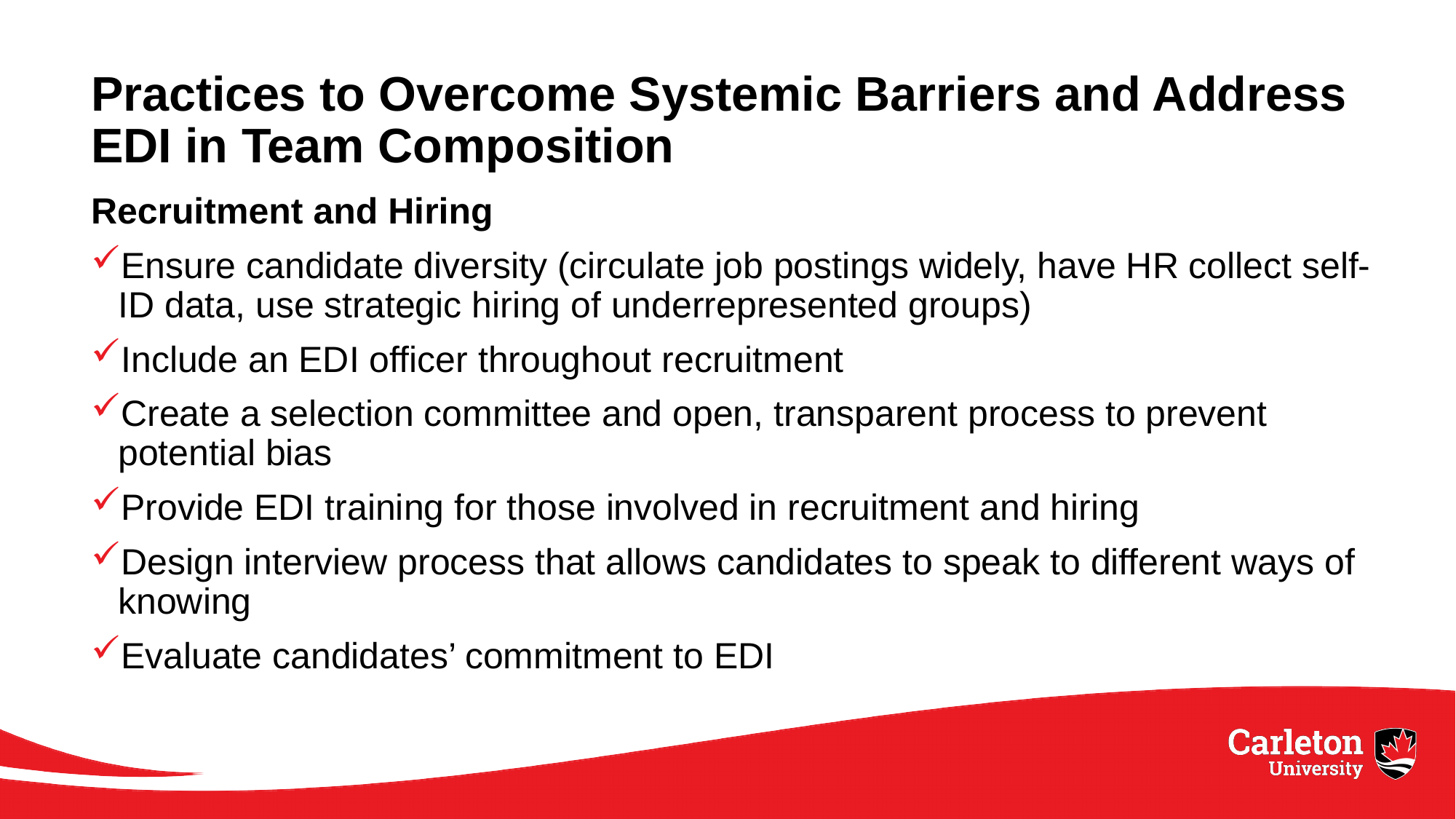

# Practices to Overcome Systemic Barriers and Address EDI in Team Composition
Recruitment and Hiring
Ensure candidate diversity (circulate job postings widely, have HR collect self-ID data, use strategic hiring of underrepresented groups)
Include an EDI officer throughout recruitment
Create a selection committee and open, transparent process to prevent potential bias
Provide EDI training for those involved in recruitment and hiring
Design interview process that allows candidates to speak to different ways of knowing
Evaluate candidates’ commitment to EDI